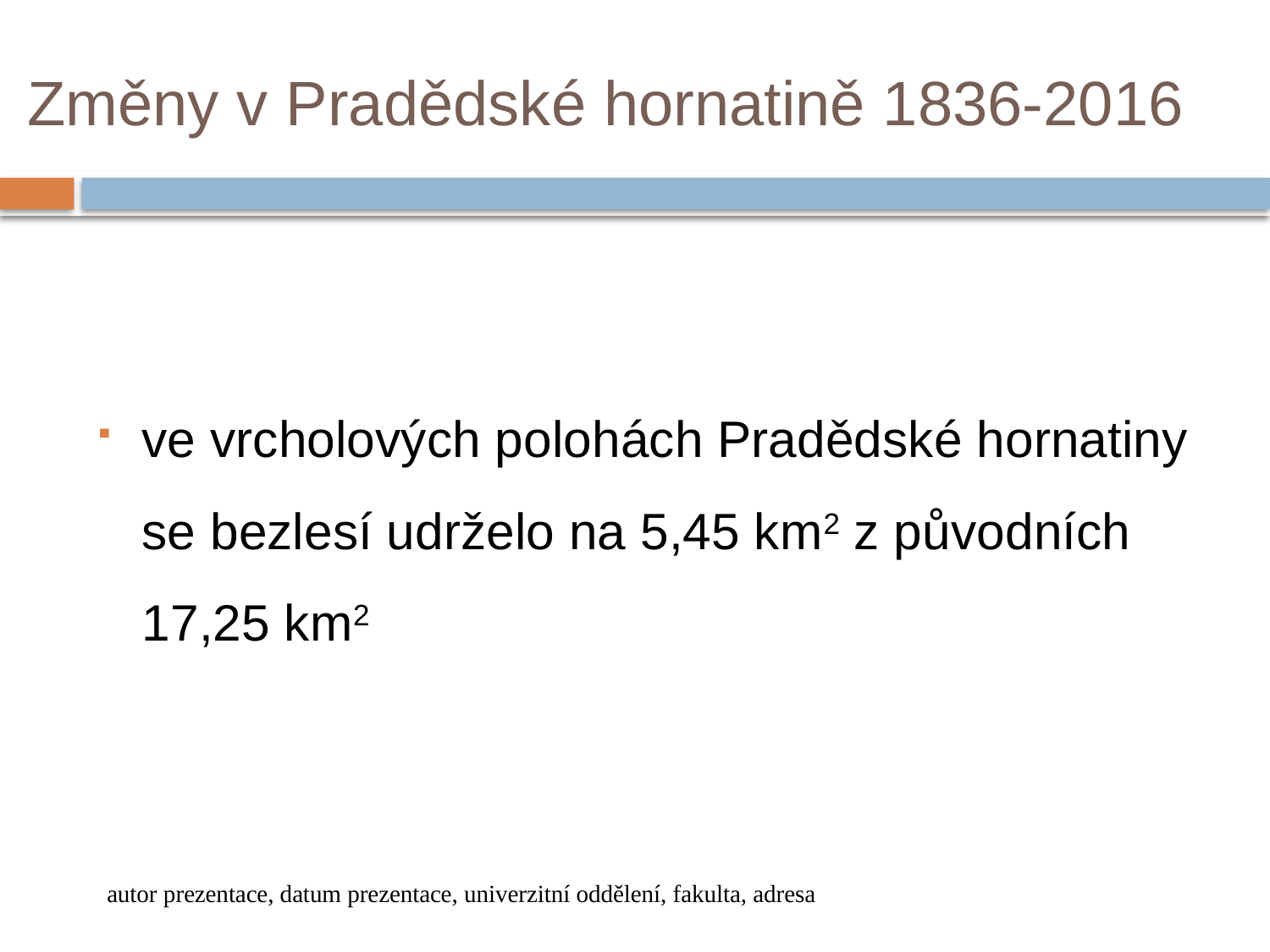

# Změny v Pradědské hornatině 1836-2016

ve vrcholových polohách Pradědské hornatiny se bezlesí udrželo na 5,45 km2 z původních 17,25 km2
autor prezentace, datum prezentace, univerzitní oddělení, fakulta, adresa